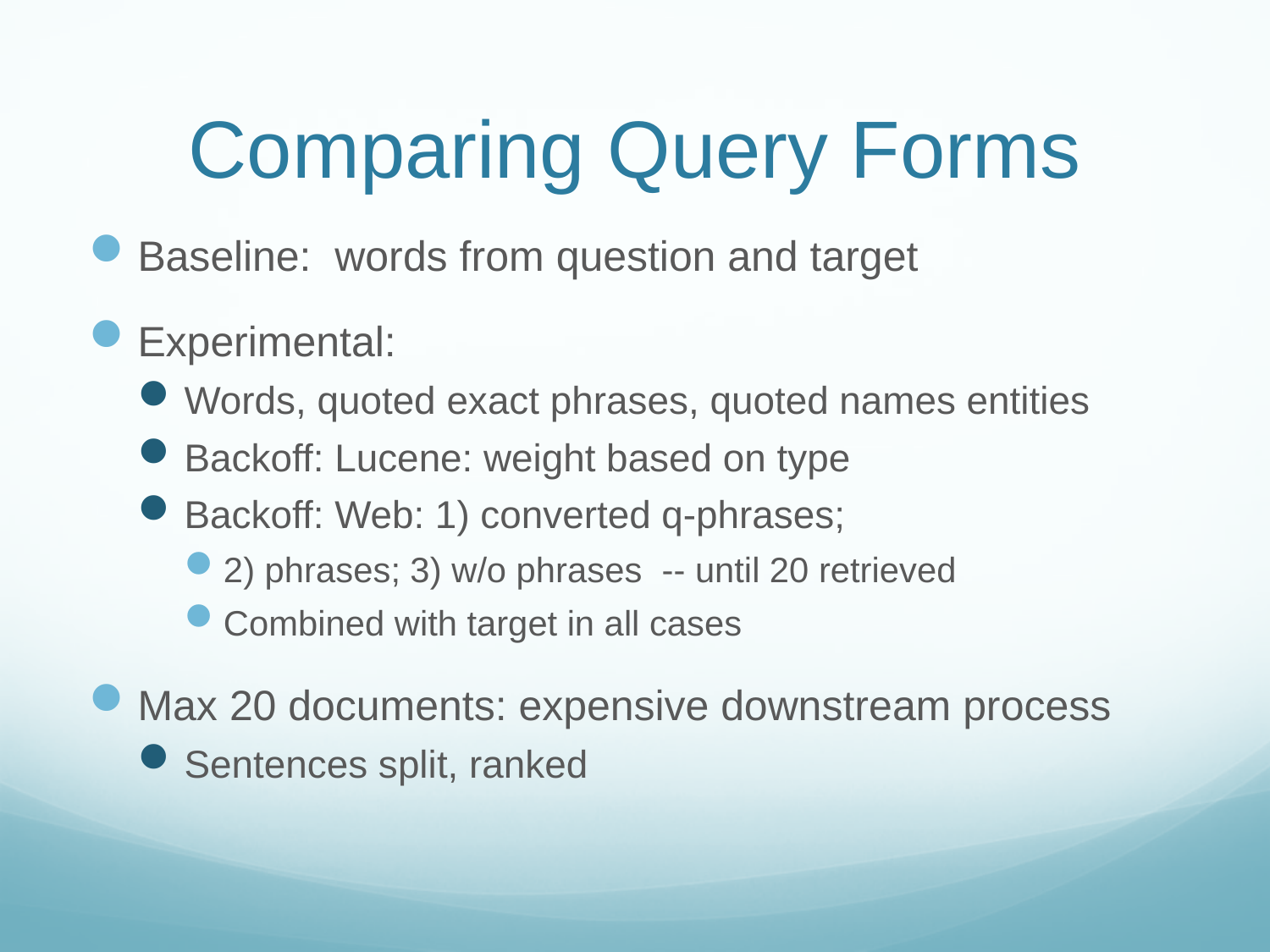

# Comparing Query Forms
Baseline:  words from question and target
Experimental:
Words, quoted exact phrases, quoted names entities
Backoff: Lucene: weight based on type
Backoff: Web: 1) converted q-phrases;
2) phrases; 3) w/o phrases  -- until 20 retrieved
Combined with target in all cases
Max 20 documents: expensive downstream process
Sentences split, ranked